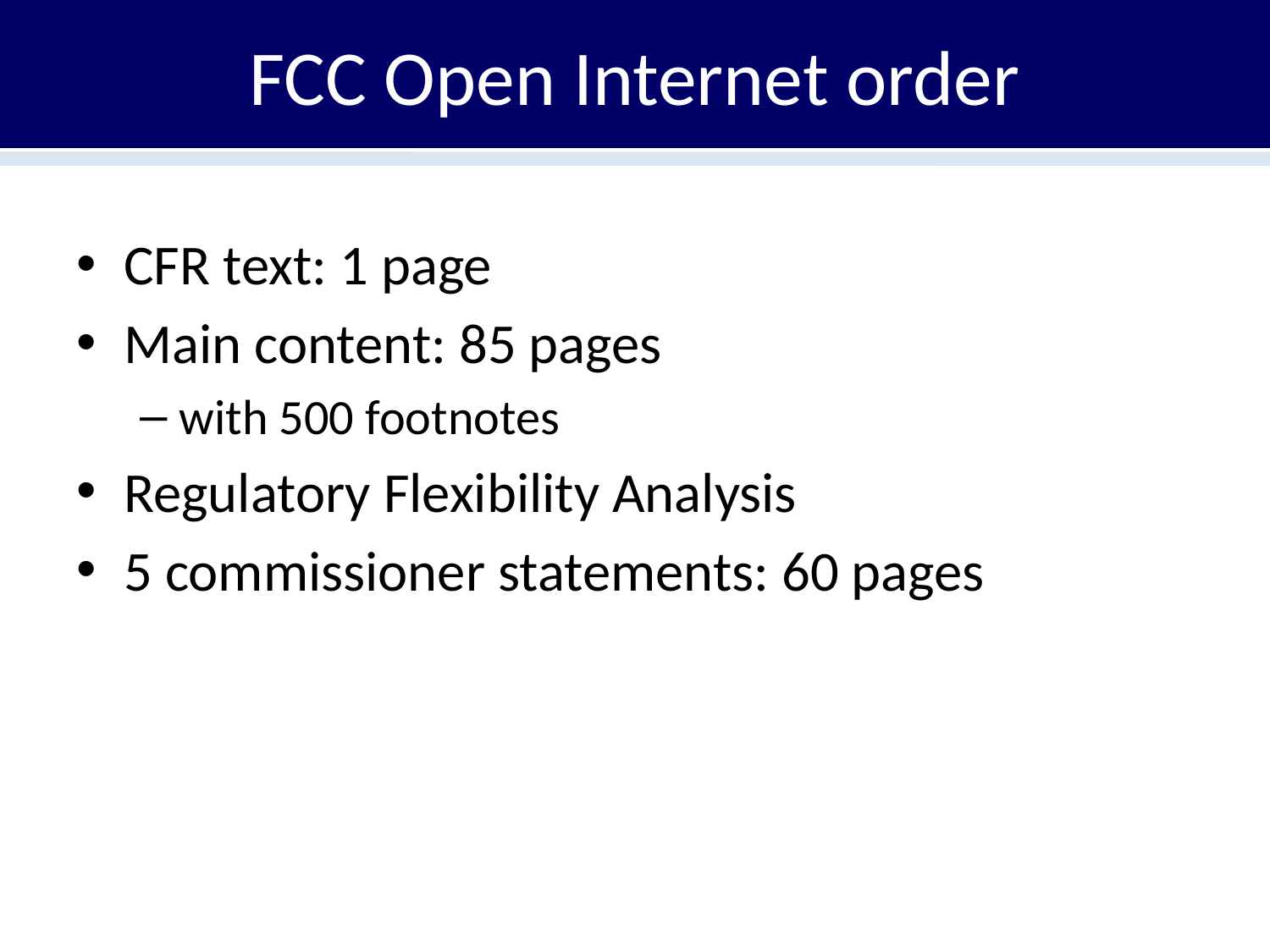

# FCC Open Internet order
CFR text: 1 page
Main content: 85 pages
with 500 footnotes
Regulatory Flexibility Analysis
5 commissioner statements: 60 pages